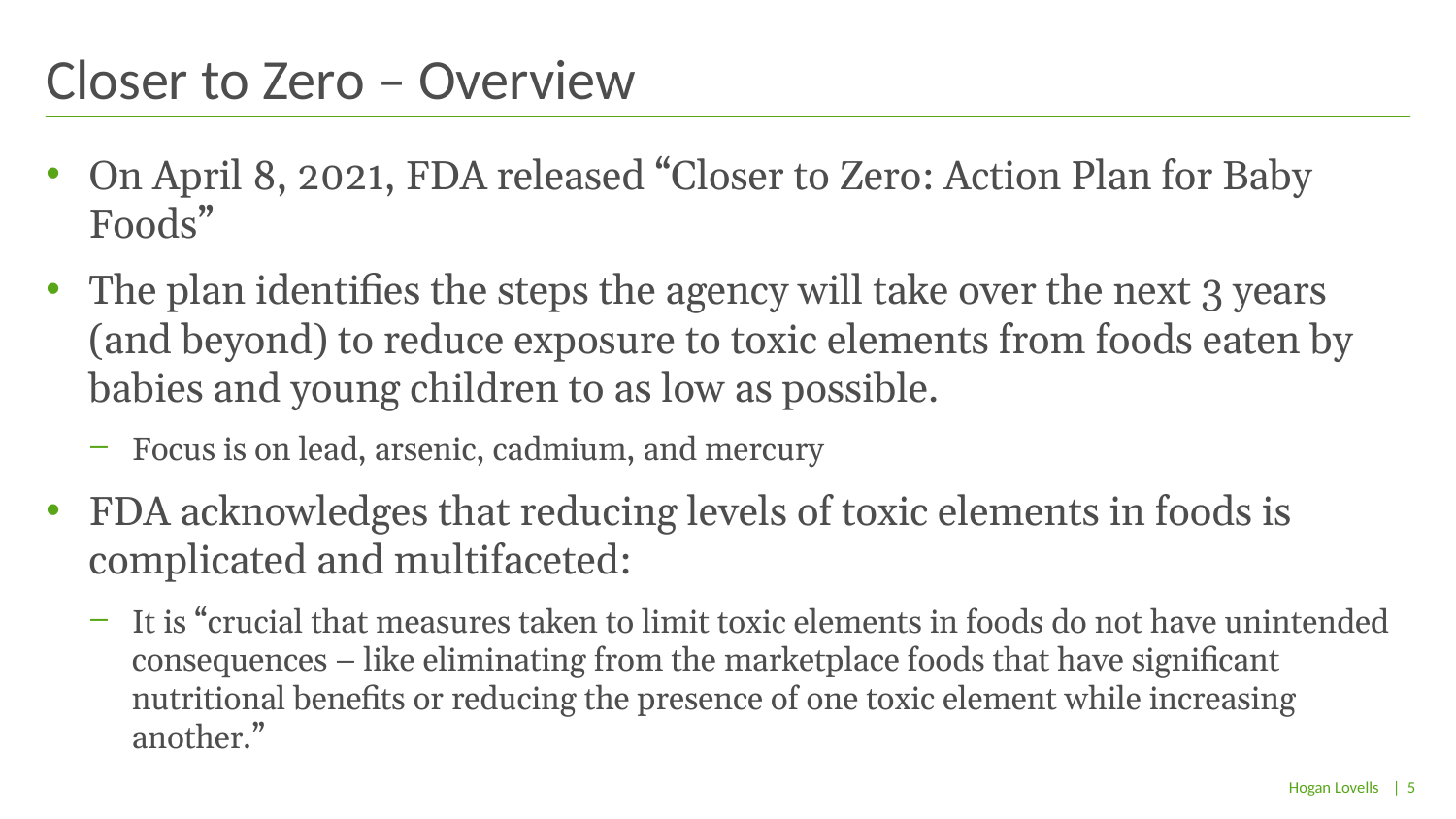

# Closer to Zero – Overview
On April 8, 2021, FDA released “Closer to Zero: Action Plan for Baby Foods”
The plan identifies the steps the agency will take over the next 3 years (and beyond) to reduce exposure to toxic elements from foods eaten by babies and young children to as low as possible.
Focus is on lead, arsenic, cadmium, and mercury
FDA acknowledges that reducing levels of toxic elements in foods is complicated and multifaceted:
It is “crucial that measures taken to limit toxic elements in foods do not have unintended consequences – like eliminating from the marketplace foods that have significant nutritional benefits or reducing the presence of one toxic element while increasing another.”
|  5
Hogan Lovells